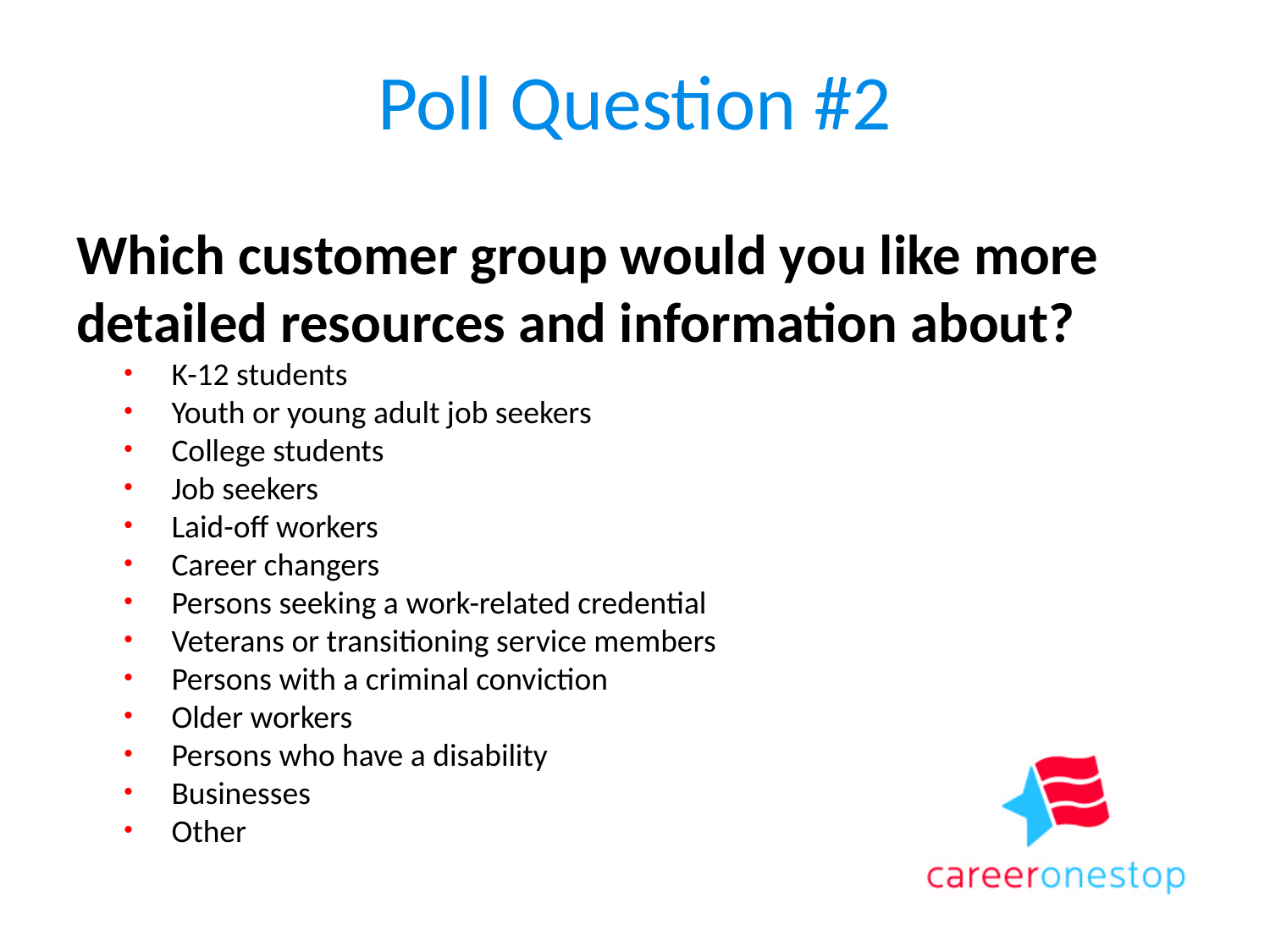

# Poll Question #2
Which customer group would you like more detailed resources and information about?
K-12 students
Youth or young adult job seekers
College students
Job seekers
Laid-off workers
Career changers
Persons seeking a work-related credential
Veterans or transitioning service members
Persons with a criminal conviction
Older workers
Persons who have a disability
Businesses
Other